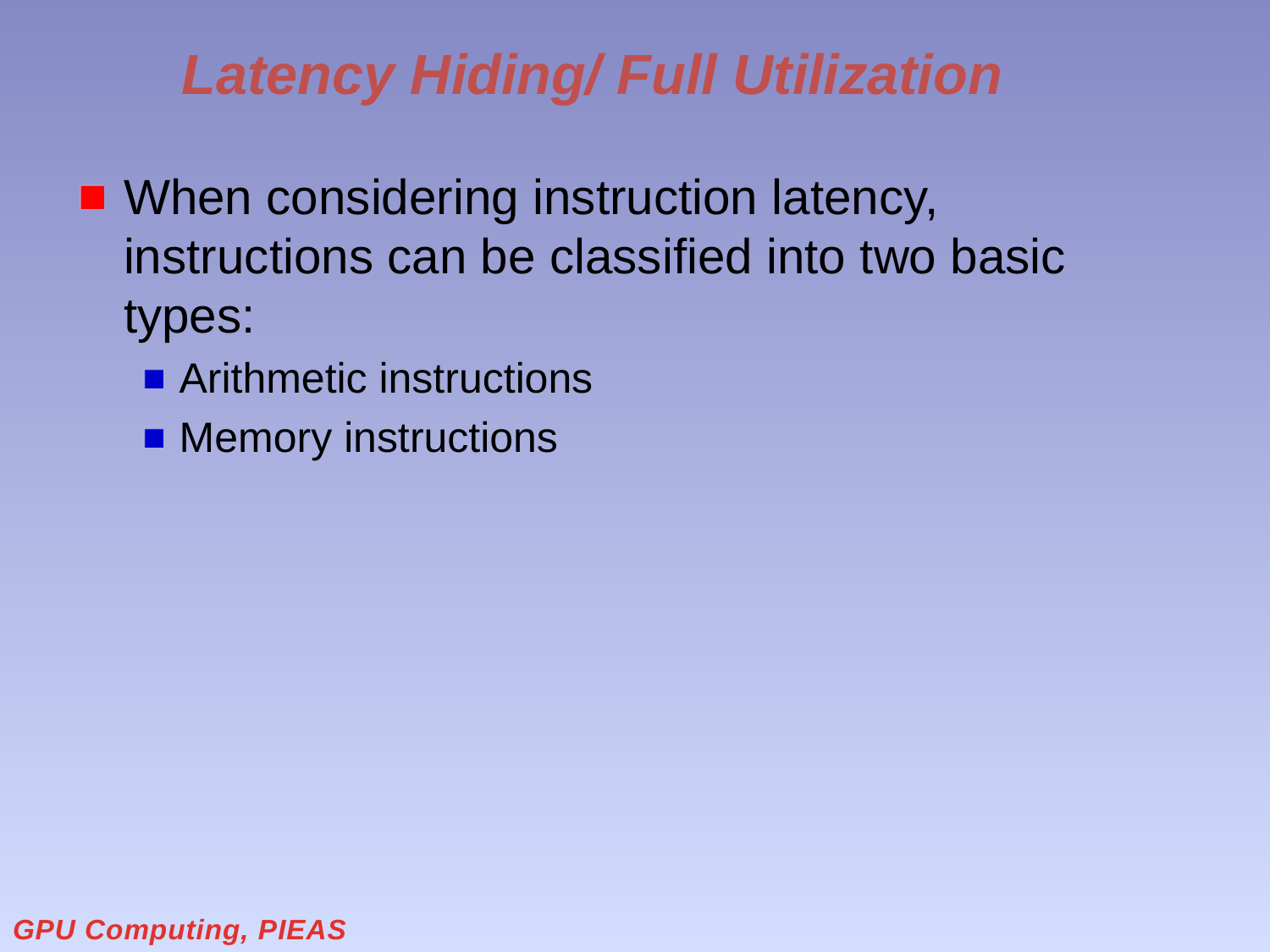

# Latency Hiding/ Full Utilization
When considering instruction latency, instructions can be classified into two basic types:
Arithmetic instructions
Memory instructions